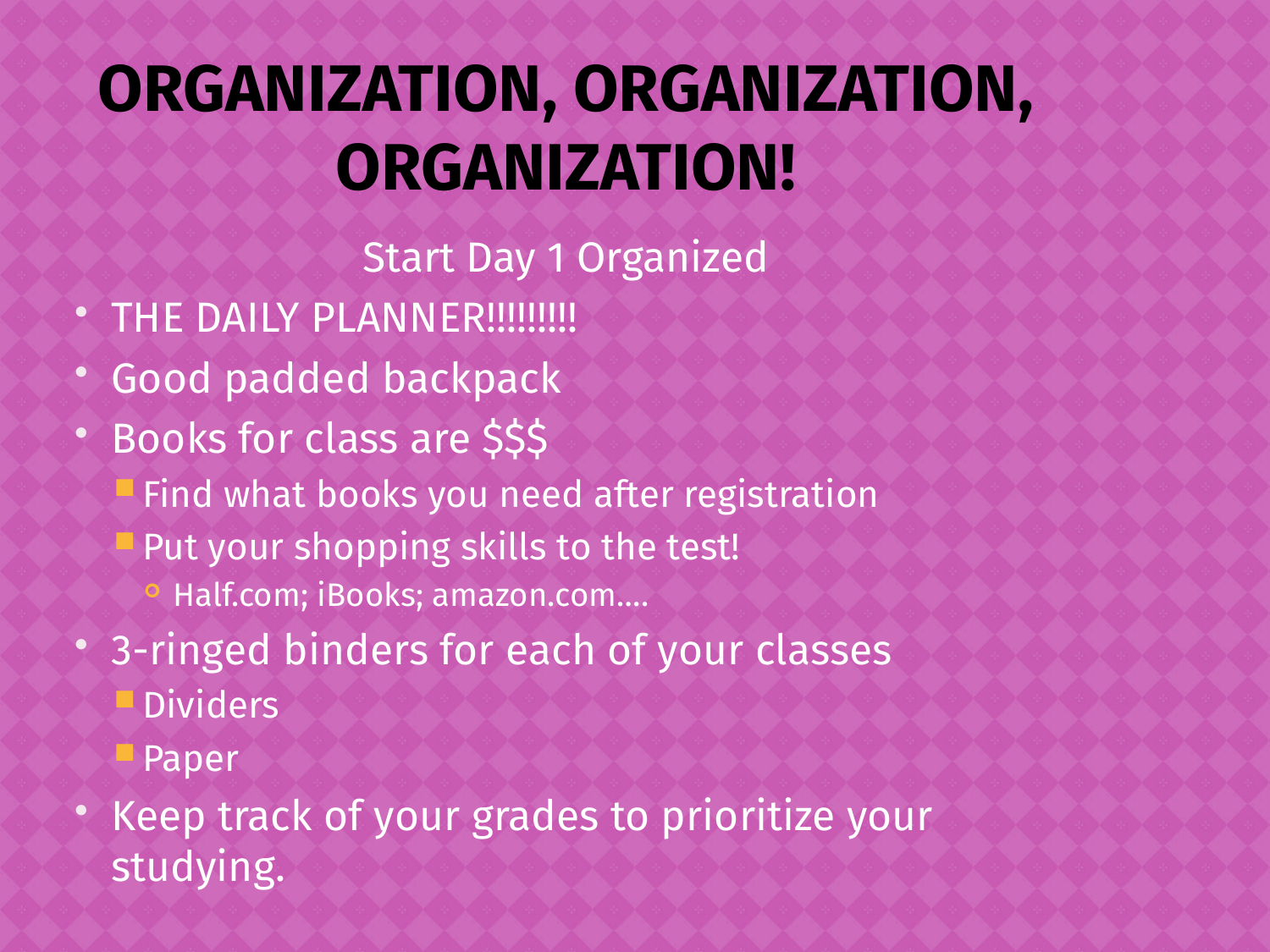

# ORGANIZATION, ORGANIZATION, ORGANIZATION!
Start Day 1 Organized
THE DAILY PLANNER!!!!!!!!!
Good padded backpack
Books for class are $$$
Find what books you need after registration
Put your shopping skills to the test!
Half.com; iBooks; amazon.com….
3-ringed binders for each of your classes
Dividers
Paper
Keep track of your grades to prioritize your studying.